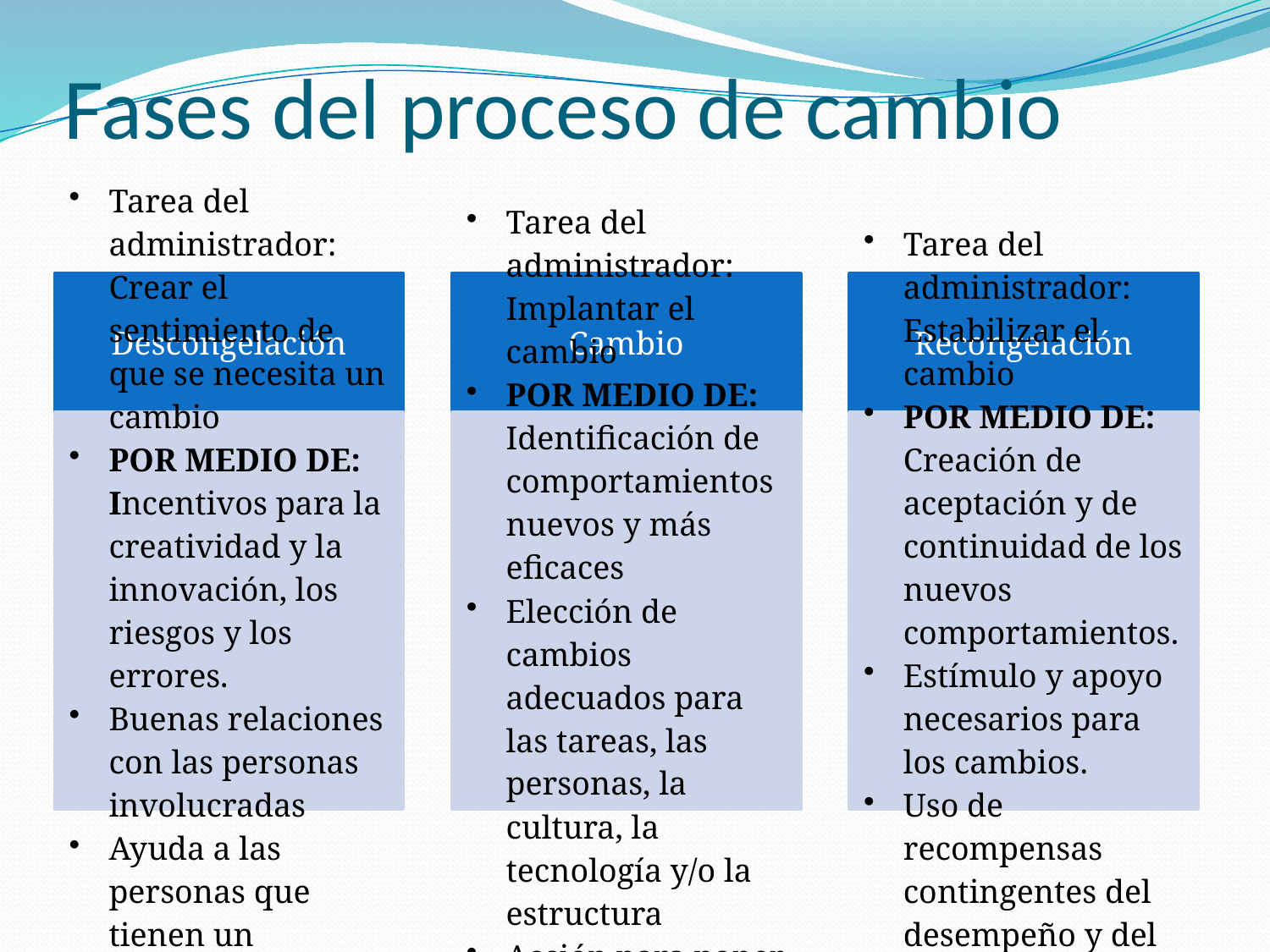

# Fases del proceso de cambio
Descongelación
Cambio
Tarea del administrador:  Implantar el cambio
Recongelación
POR MEDIO DE: Incentivos para la creatividad y la innovación, los riesgos y los errores.
Buenas relaciones con las personas involucradas
POR MEDIO DE: Identificación de comportamientos nuevos y más eficaces
Elección de cambios adecuados para las tareas, las personas, la cultura, la tecnología y/o la estructura
POR MEDIO DE: Creación de aceptación y de continuidad de los nuevos comportamientos.
Estímulo y apoyo necesarios para los cambios.